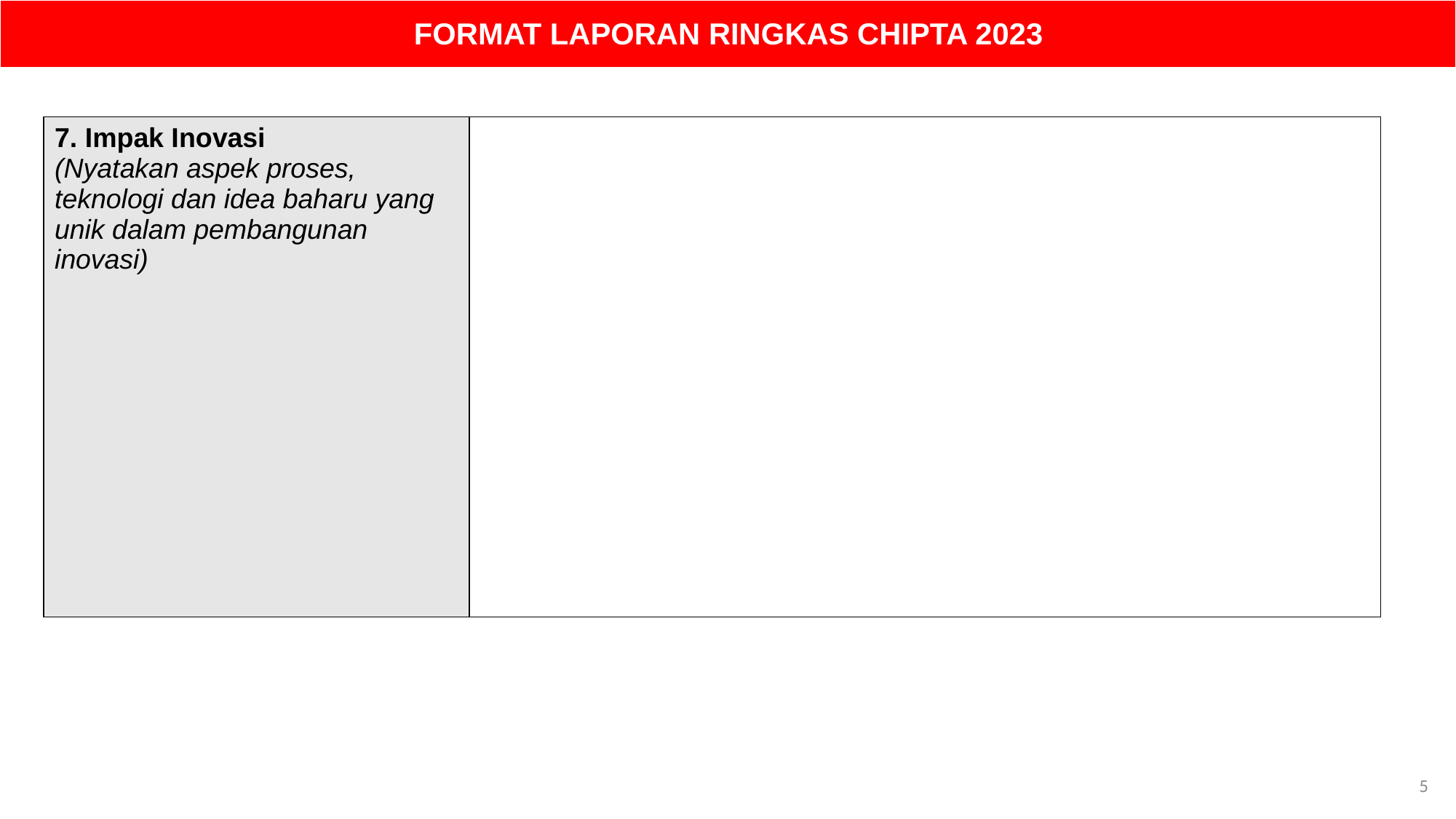

| FORMAT LAPORAN RINGKAS CHIPTA 2023 |
| --- |
| 7. Impak Inovasi (Nyatakan aspek proses, teknologi dan idea baharu yang unik dalam pembangunan inovasi) |  |
| --- | --- |
5